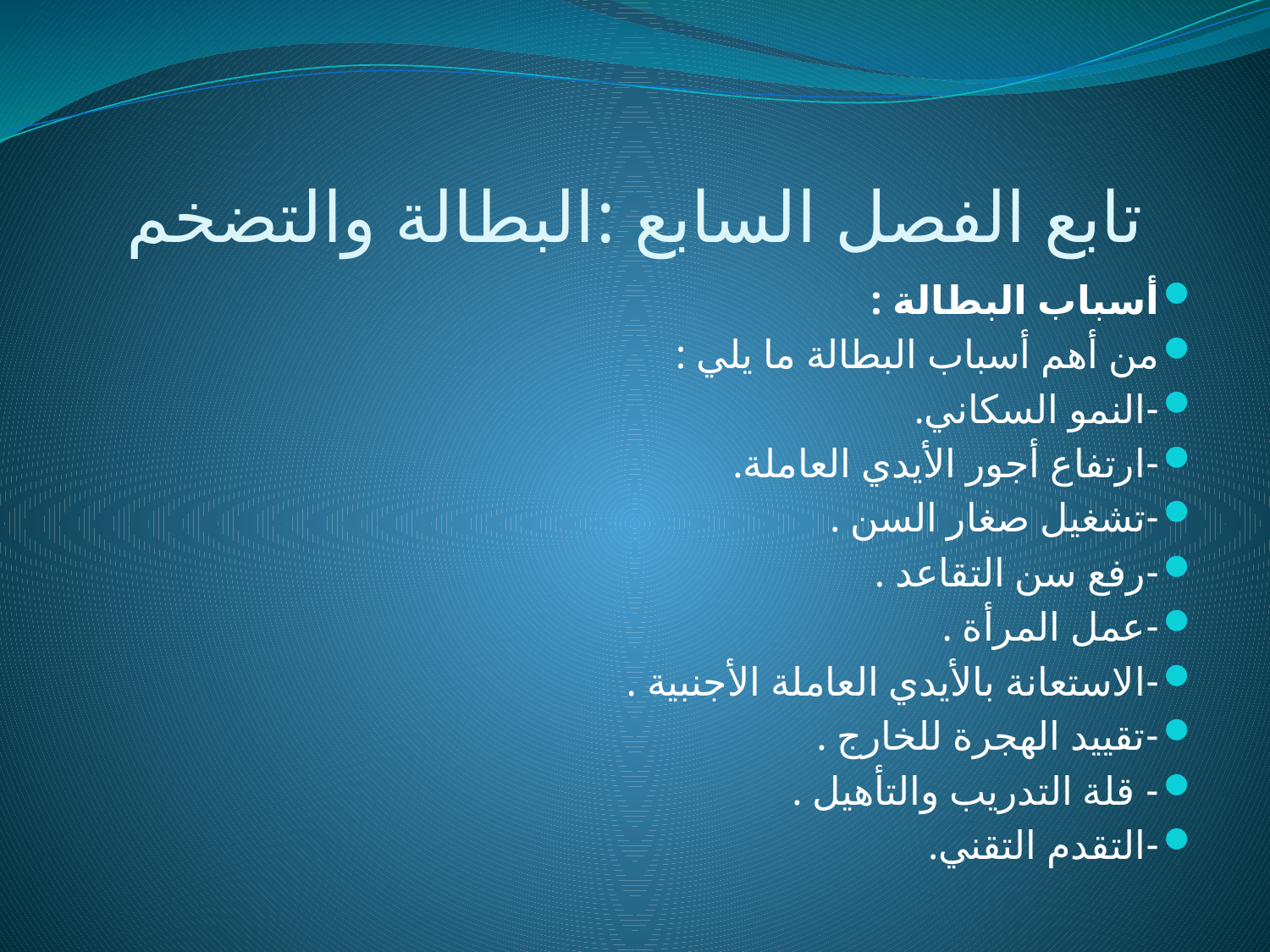

# تابع الفصل السابع :البطالة والتضخم
أسباب البطالة :
من أهم أسباب البطالة ما يلي :
-النمو السكاني.
-ارتفاع أجور الأيدي العاملة.
-تشغيل صغار السن .
-رفع سن التقاعد .
-عمل المرأة .
-الاستعانة بالأيدي العاملة الأجنبية .
-تقييد الهجرة للخارج .
- قلة التدريب والتأهيل .
-التقدم التقني.